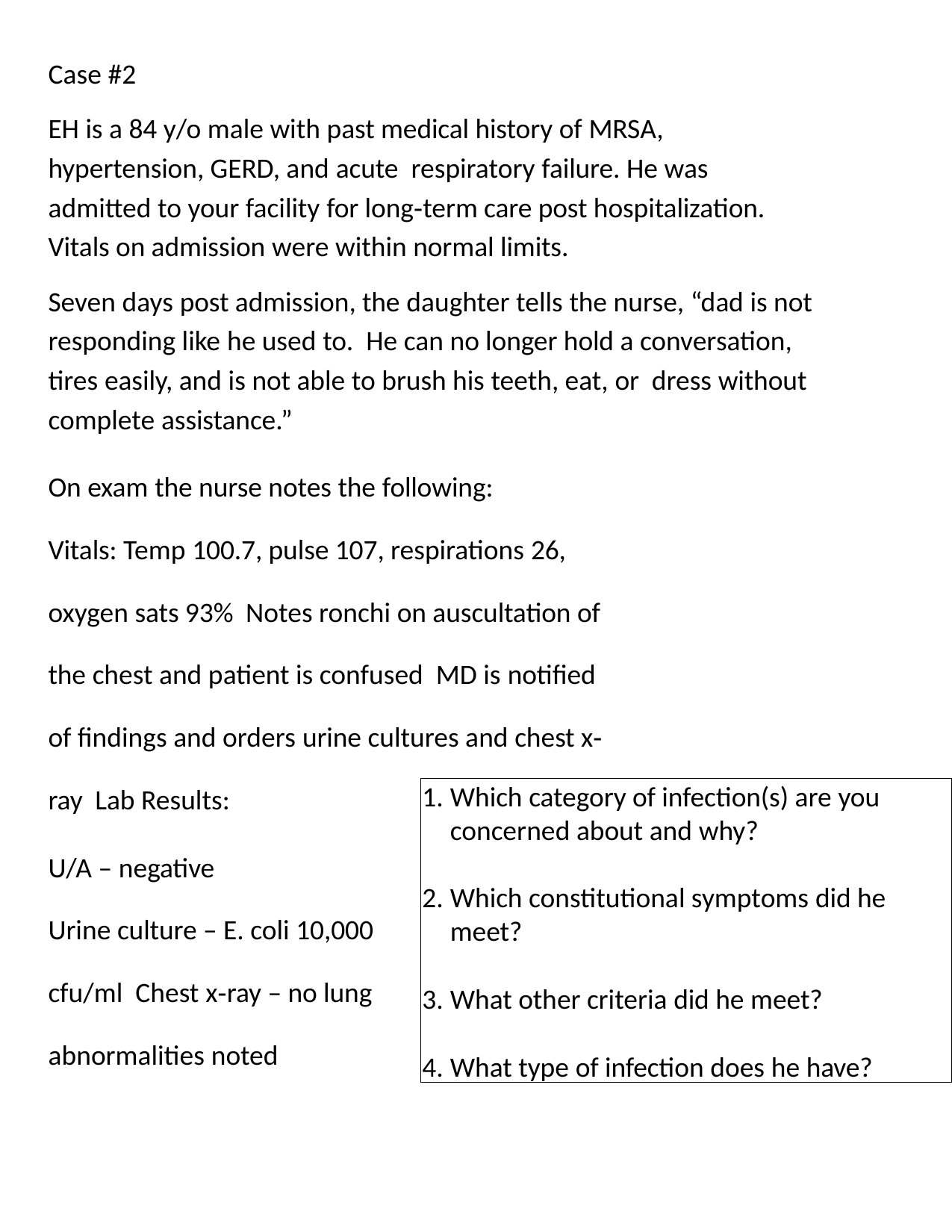

Case #2
EH is a 84 y/o male with past medical history of MRSA, hypertension, GERD, and acute  respiratory failure. He was admitted to your facility for long‐term care post hospitalization.  Vitals on admission were within normal limits.
Seven days post admission, the daughter tells the nurse, “dad is not responding like he used to.  He can no longer hold a conversation, tires easily, and is not able to brush his teeth, eat, or  dress without complete assistance.”

On exam the nurse notes the following:
Vitals: Temp 100.7, pulse 107, respirations 26, oxygen sats 93%  Notes ronchi on auscultation of the chest and patient is confused  MD is notified of findings and orders urine cultures and chest x‐ray  Lab Results:

U/A – negative
Urine culture – E. coli 10,000 cfu/ml  Chest x‐ray – no lung abnormalities noted
Which category of infection(s) are you concerned about and why?

Which constitutional symptoms did he meet?

What other criteria did he meet?

What type of infection does he have?